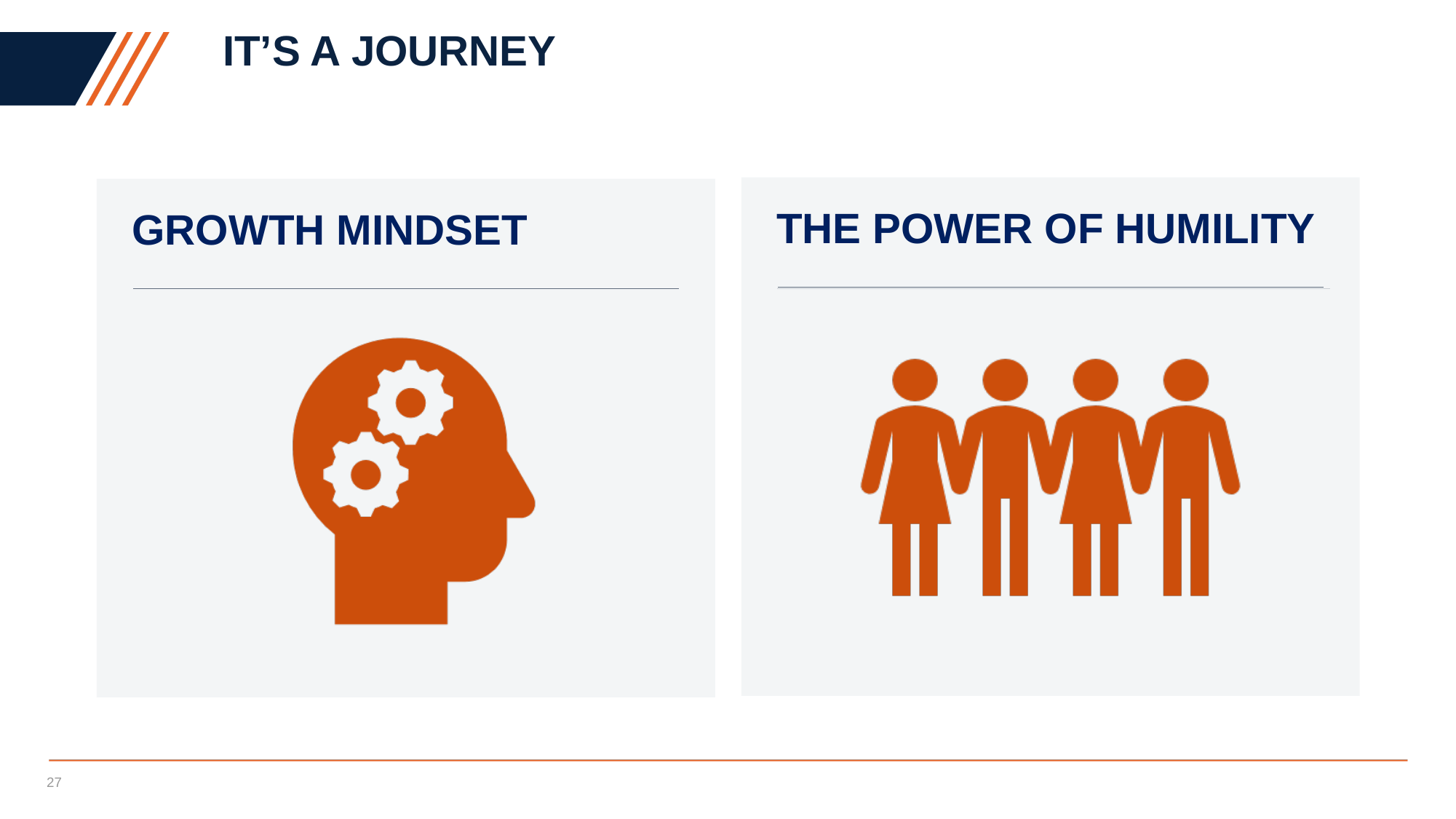

# It’s a journey
The power of humility
Growth mindset

27